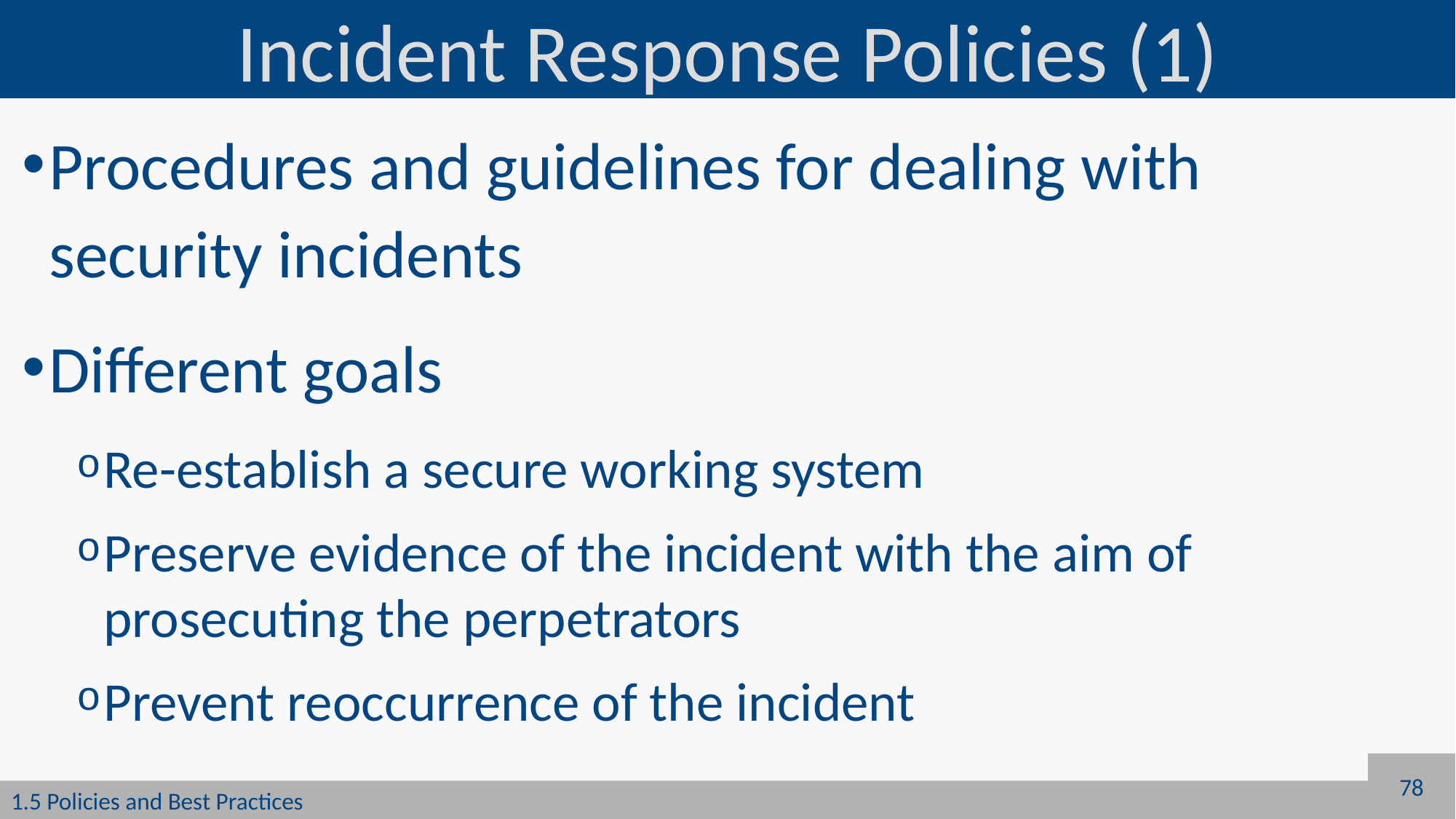

# Incident Response Policies (1)
Procedures and guidelines for dealing with security incidents
Different goals
Re-establish a secure working system
Preserve evidence of the incident with the aim of prosecuting the perpetrators
Prevent reoccurrence of the incident
78
1.5 Policies and Best Practices